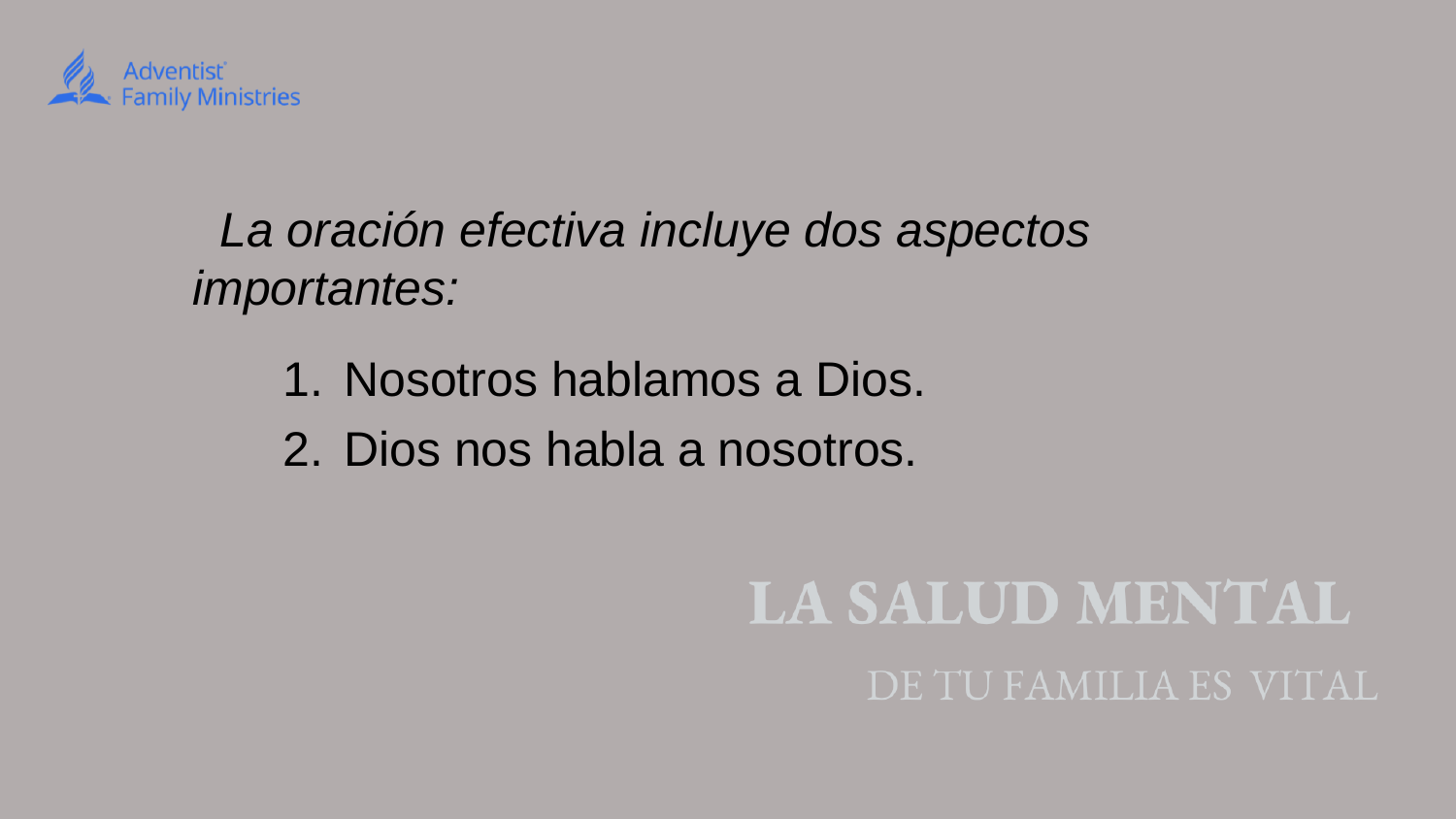

La oración efectiva incluye dos aspectos importantes:
Nosotros hablamos a Dios.
Dios nos habla a nosotros.